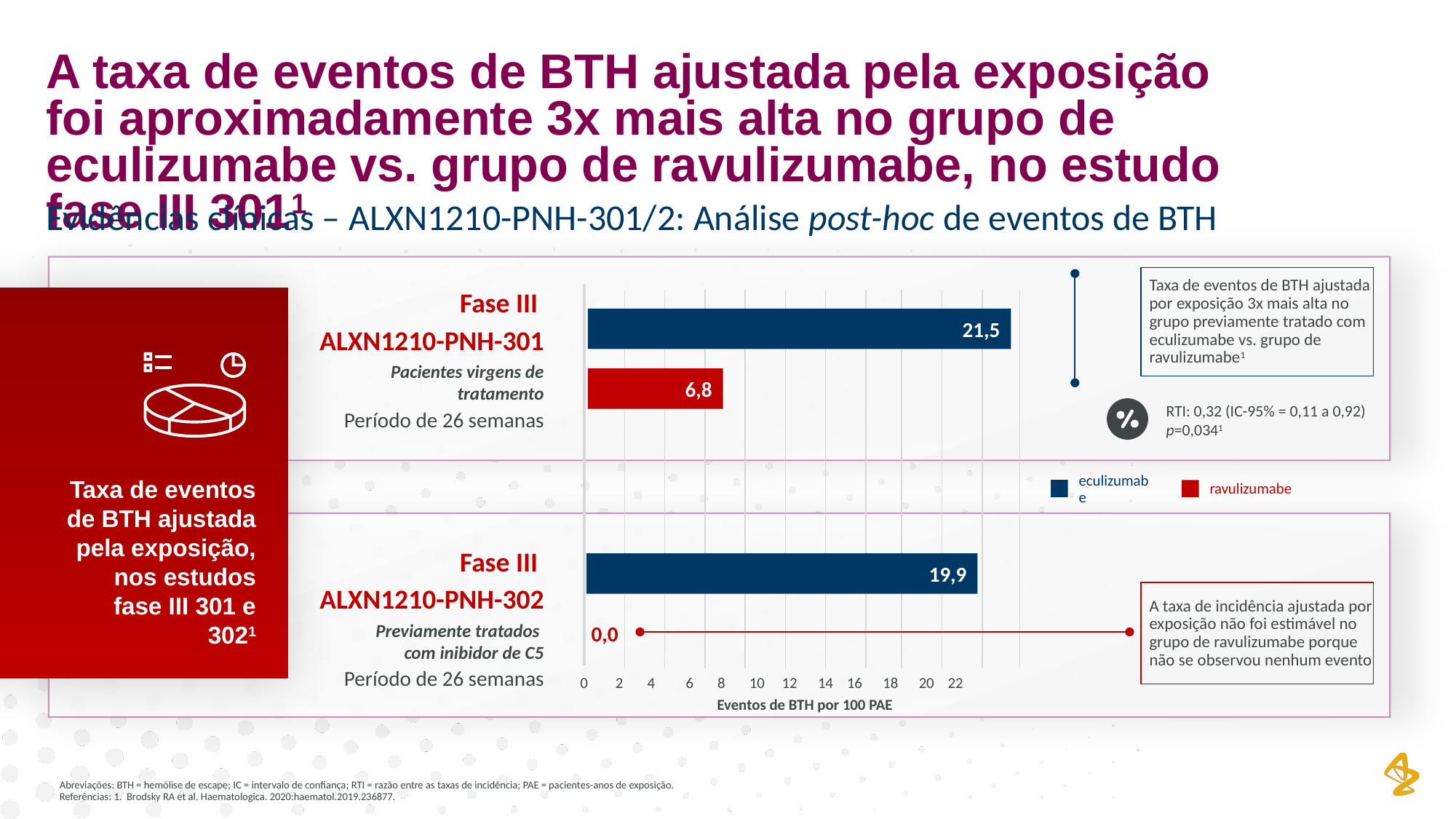

A taxa de eventos de BTH ajustada pela exposição foi aproximadamente 3x mais alta no grupo de eculizumabe vs. grupo de ravulizumabe, no estudo fase III 3011
Evidências clínicas – ALXN1210-PNH-301/2: Análise post-hoc de eventos de BTH

Taxa de eventos de BTH ajustada por exposição 3x mais alta no grupo previamente tratado com eculizumabe vs. grupo de ravulizumabe1
Fase III
ALXN1210-PNH-301
Pacientes virgens de tratamento

21,5
6,8
RTI: 0,32 (IC-95% = 0,11 a 0,92) p=0,0341

Período de 26 semanas

Taxa de eventos de BTH ajustada pela exposição, nos estudos fase III 301 e 3021
ravulizumabe
eculizumabe

Fase III
ALXN1210-PNH-302
Previamente tratados
com inibidor de C5
19,9
A taxa de incidência ajustada por exposição não foi estimável no grupo de ravulizumabe porque não se observou nenhum evento
0,0
Período de 26 semanas
 0        2       4         6       8       10     12      14    16      18      20    22
Eventos de BTH por 100 PAE
Abreviações: BTH = hemólise de escape; IC = intervalo de confiança; RTI = razão entre as taxas de incidência; PAE = pacientes-anos de exposição.
Referências: 1.  Brodsky RA et al. Haematologica. 2020:haematol.2019.236877.